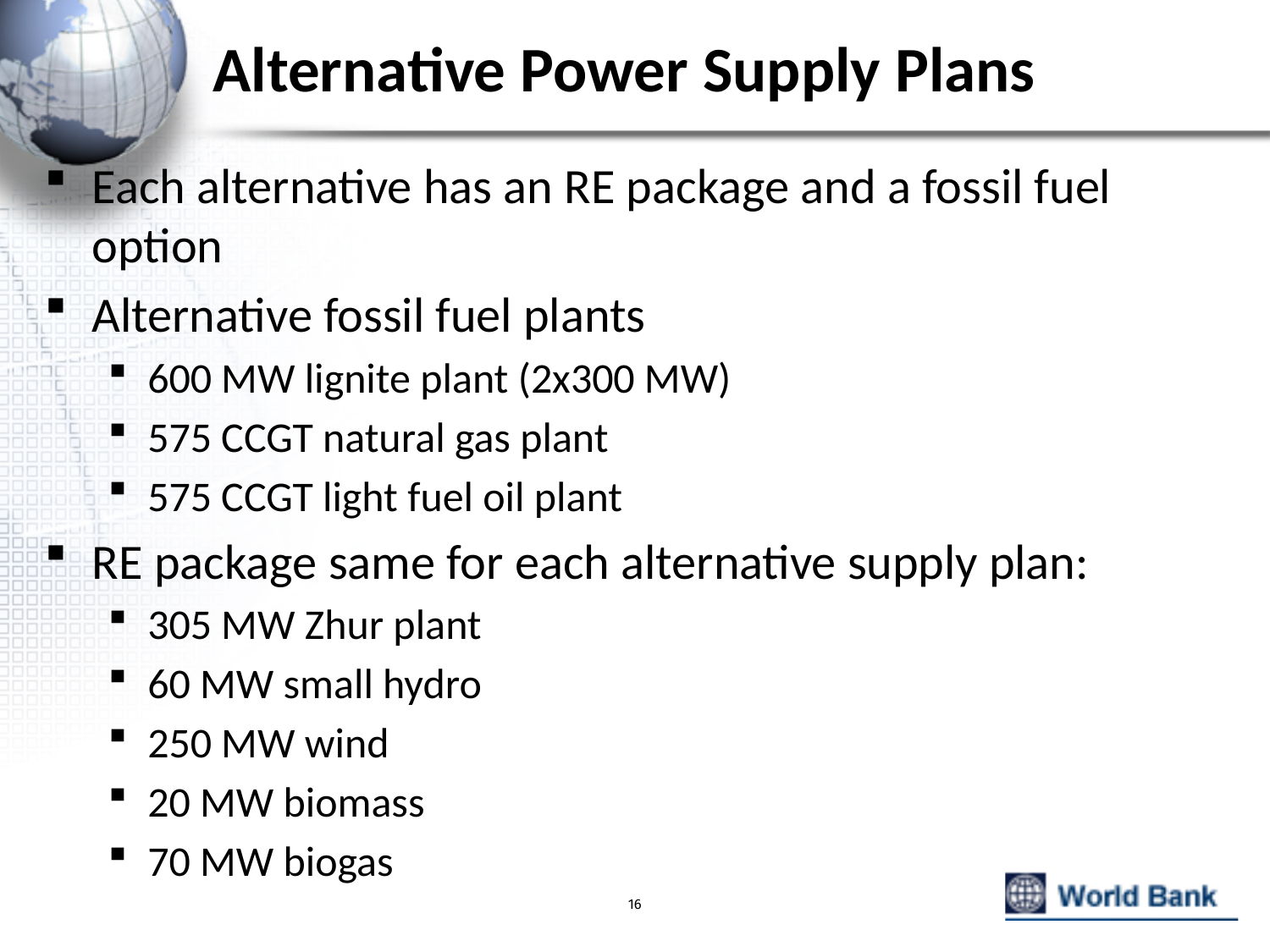

# Alternative Power Supply Plans
Each alternative has an RE package and a fossil fuel option
Alternative fossil fuel plants
600 MW lignite plant (2x300 MW)
575 CCGT natural gas plant
575 CCGT light fuel oil plant
RE package same for each alternative supply plan:
305 MW Zhur plant
60 MW small hydro
250 MW wind
20 MW biomass
70 MW biogas

16